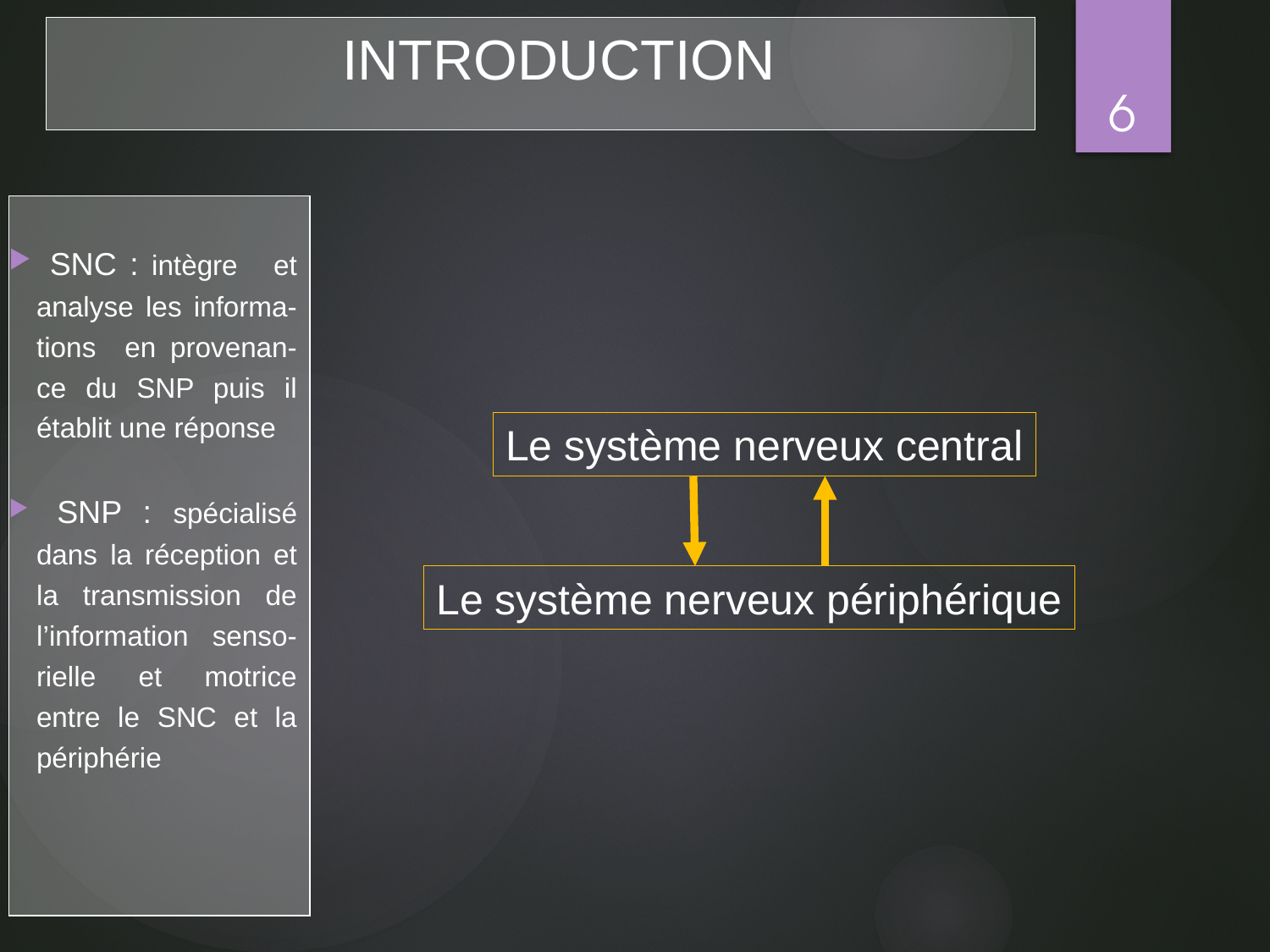

INTRODUCTION
6

 SNC : intègre   et analyse les informa-tions  en provenan-ce du SNP puis il établit une réponse

 SNP : spécialisé dans la réception et la transmission de l’information senso-rielle et motrice entre le SNC et la périphérie

Le système nerveux central
Le système nerveux périphérique